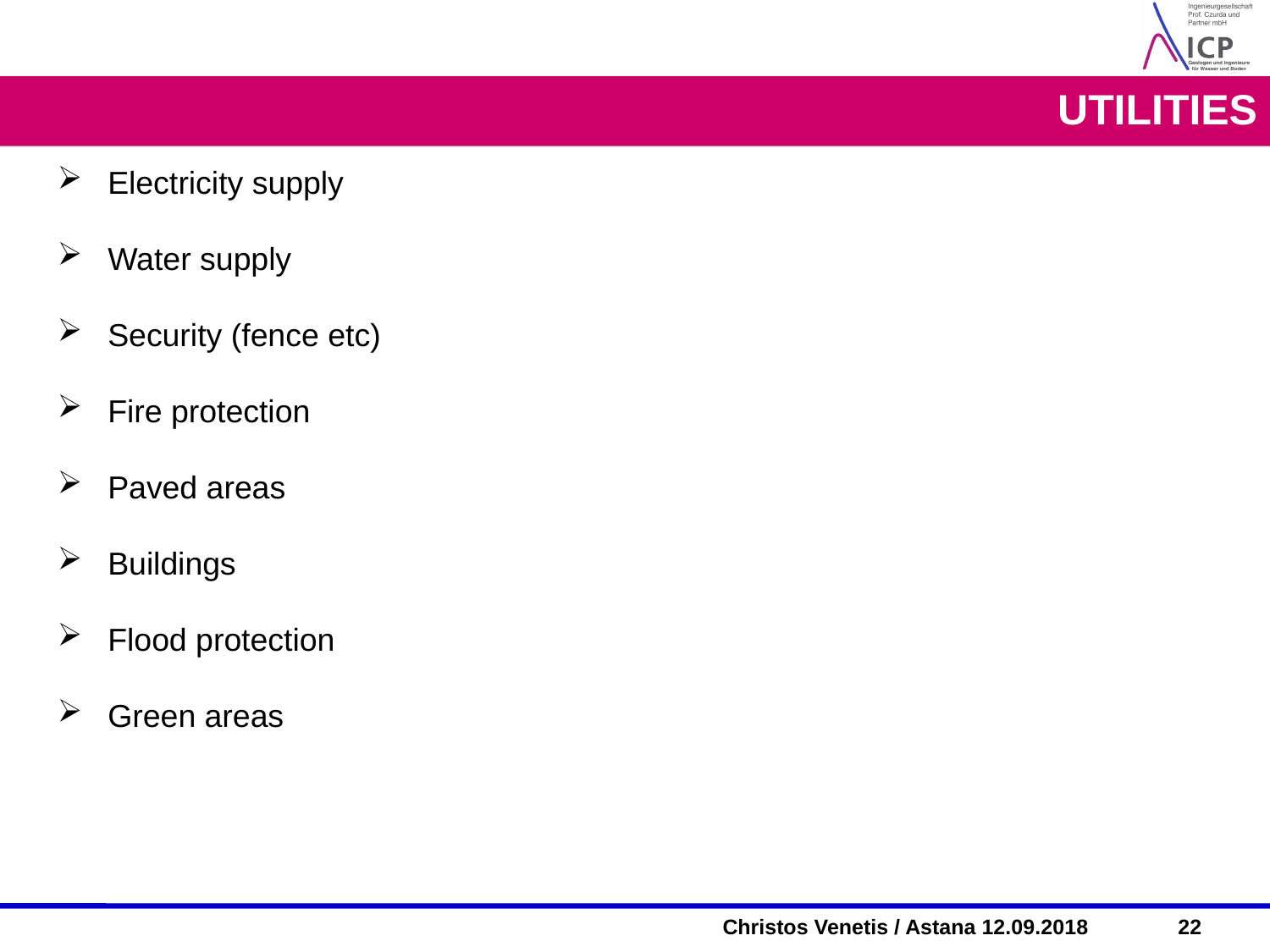

UTILITIES
Electricity supply

Water supply

Security (fence etc)

Fire protection

Paved areas

Buildings

Flood protection

Green areas